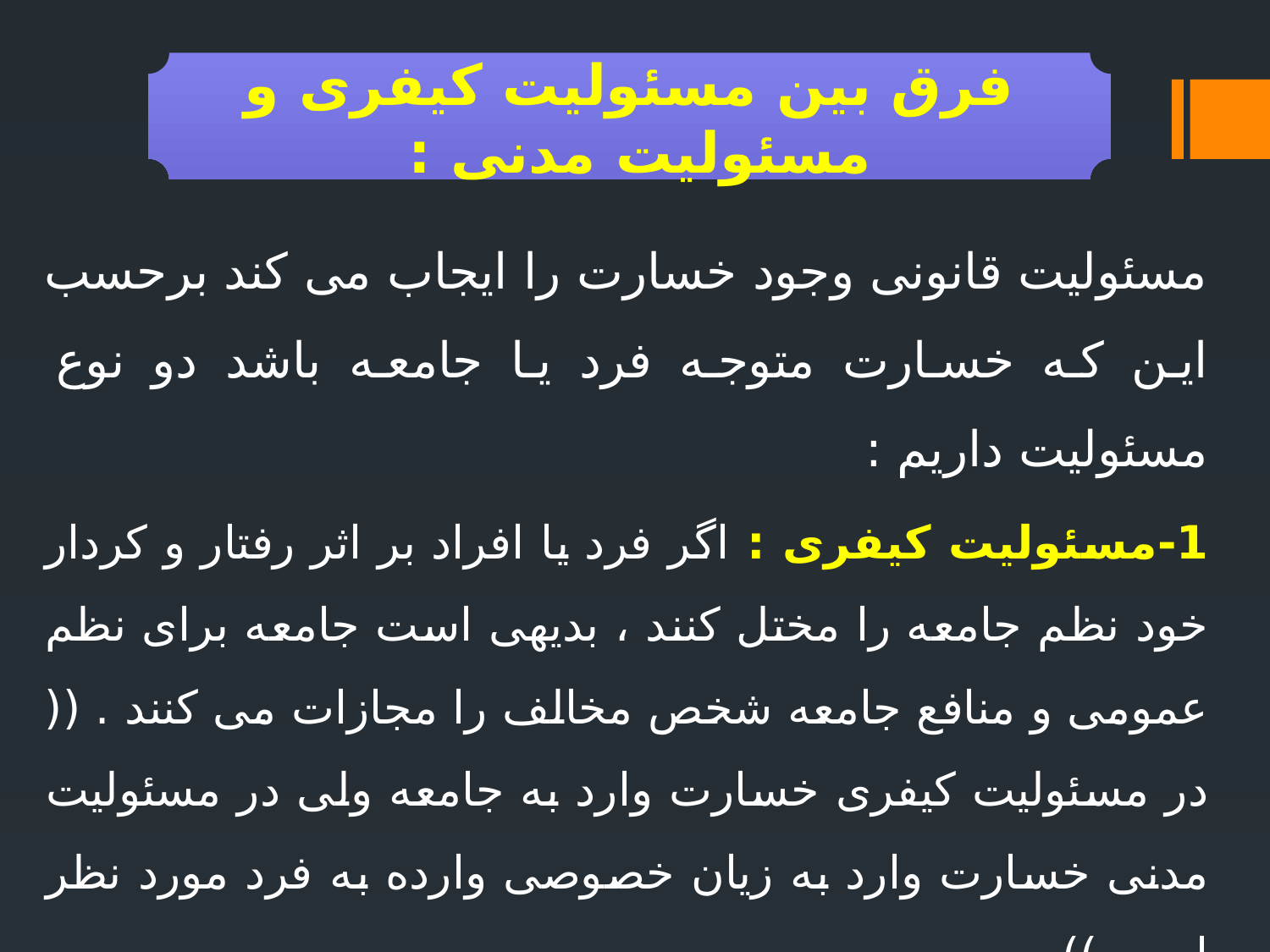

فرق بین مسئولیت کیفری و مسئولیت مدنی :
مسئولیت قانونی وجود خسارت را ایجاب می کند برحسب این که خسارت متوجه فرد یا جامعه باشد دو نوع مسئولیت داریم :
1-مسئولیت کیفری : اگر فرد یا افراد بر اثر رفتار و کردار خود نظم جامعه را مختل کنند ، بدیهی است جامعه برای نظم عمومی و منافع جامعه شخص مخالف را مجازات می کنند . (( در مسئولیت کیفری خسارت وارد به جامعه ولی در مسئولیت مدنی خسارت وارد به زیان خصوصی وارده به فرد مورد نظر است ))
2- مسئولیت مدنی : فرد یا افرادی به دیگری خسارت وارد کنند .